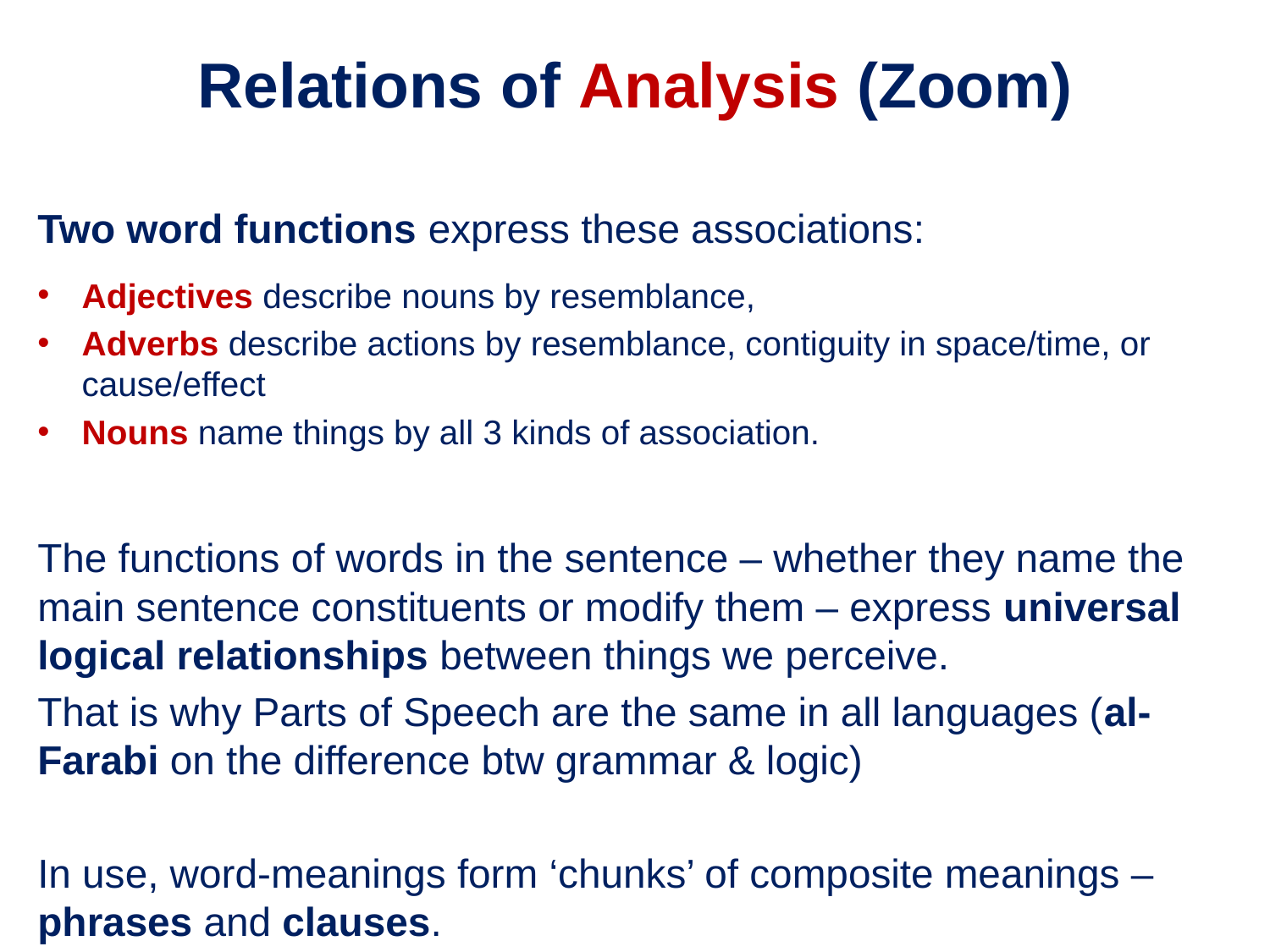

# Relations of Analysis (Zoom)
Two word functions express these associations:

Adjectives describe nouns by resemblance,
Adverbs describe actions by resemblance, contiguity in space/time, or cause/effect
Nouns name things by all 3 kinds of association.

The functions of words in the sentence – whether they name the main sentence constituents or modify them – express universal logical relationships between things we perceive.
That is why Parts of Speech are the same in all languages (al-Farabi on the difference btw grammar & logic)

In use, word-meanings form ‘chunks’ of composite meanings – phrases and clauses.